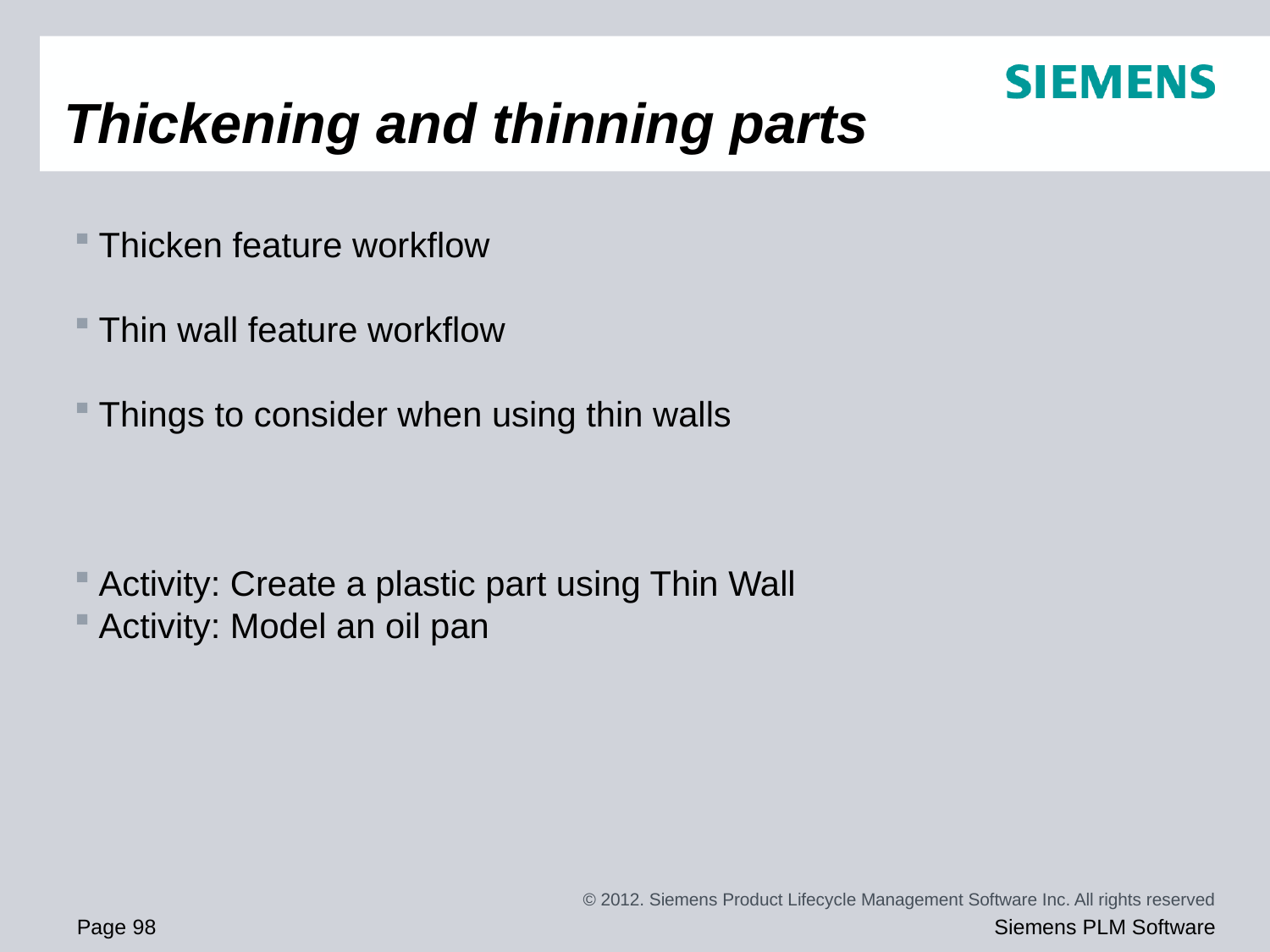

# Thickening and thinning parts
Thicken feature workflow
Thin wall feature workflow

Things to consider when using thin walls

Activity: Create a plastic part using Thin Wall
Activity: Model an oil pan